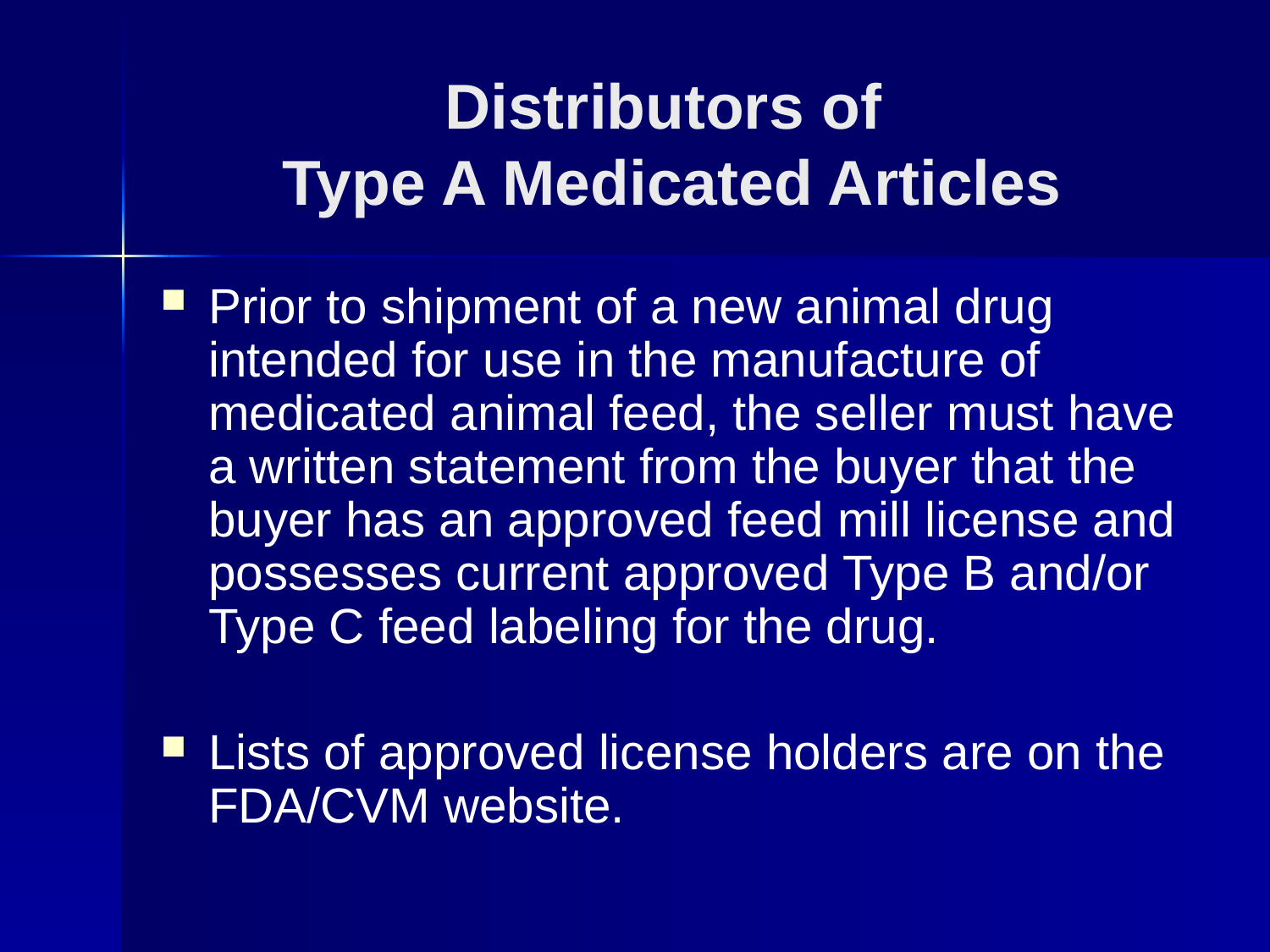

Prior to shipment of a new animal drug intended for use in the manufacture of medicated animal feed, the seller must have a written statement from the buyer that the buyer has an approved feed mill license and possesses current approved Type B and/or Type C feed labeling for the drug.

Lists of approved license holders are on the FDA/CVM website.

Distributors of
Type A Medicated Articles